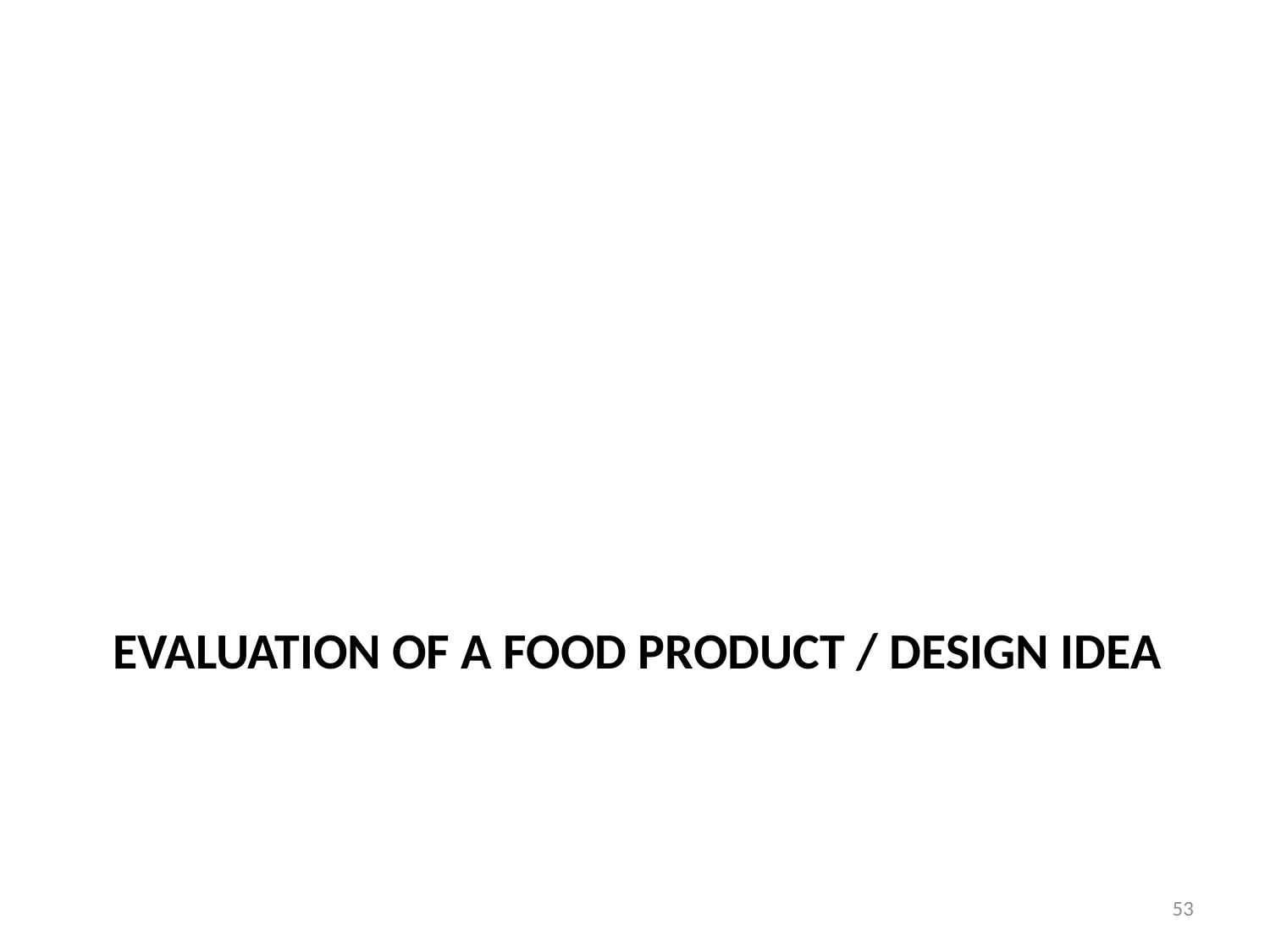

# Evaluation of a food product / design idea
53